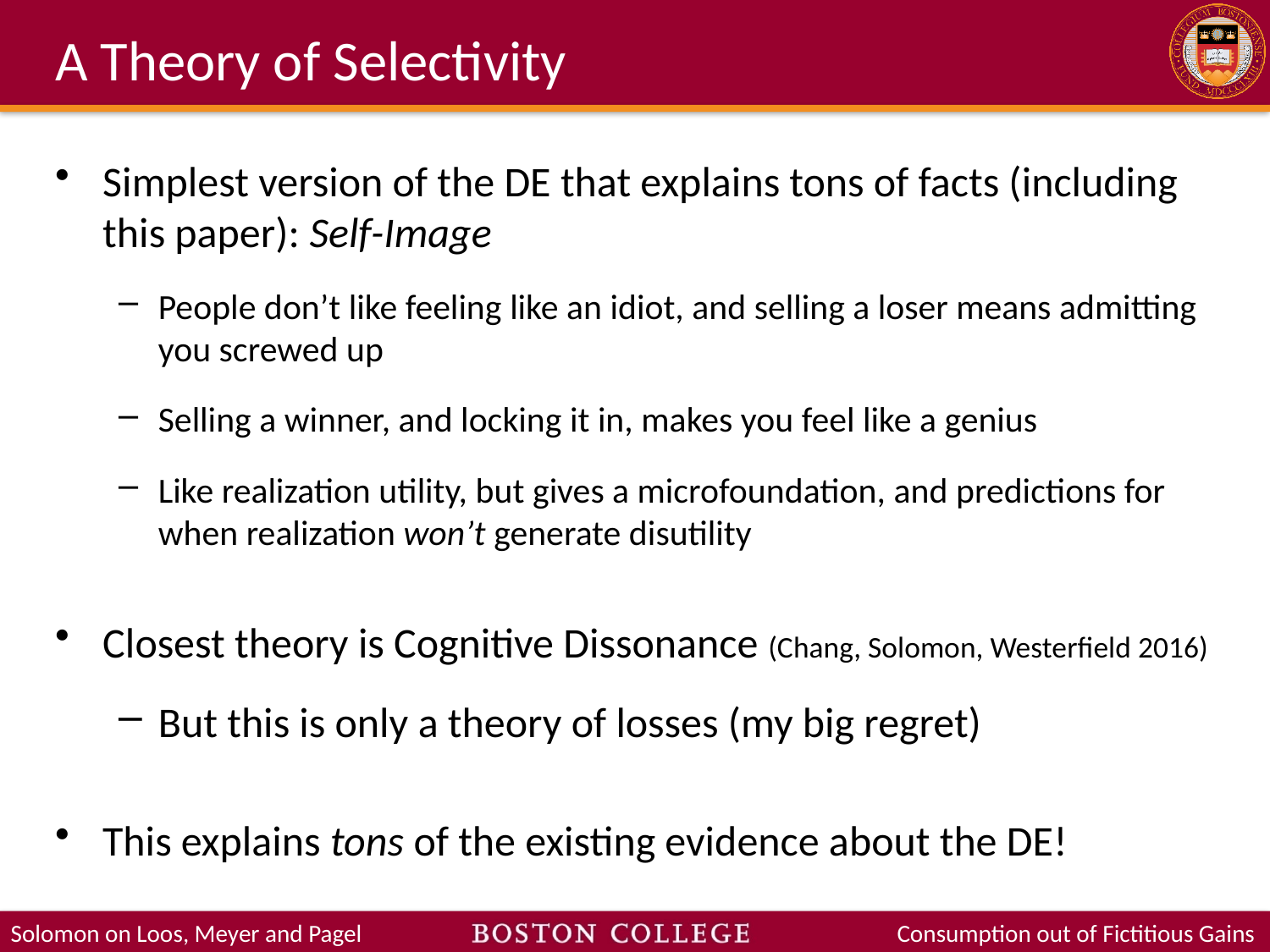

# A Theory of Selectivity
Simplest version of the DE that explains tons of facts (including this paper): Self-Image
People don’t like feeling like an idiot, and selling a loser means admitting you screwed up
Selling a winner, and locking it in, makes you feel like a genius
Like realization utility, but gives a microfoundation, and predictions for when realization won’t generate disutility

Closest theory is Cognitive Dissonance (Chang, Solomon, Westerfield 2016)
But this is only a theory of losses (my big regret)

This explains tons of the existing evidence about the DE!